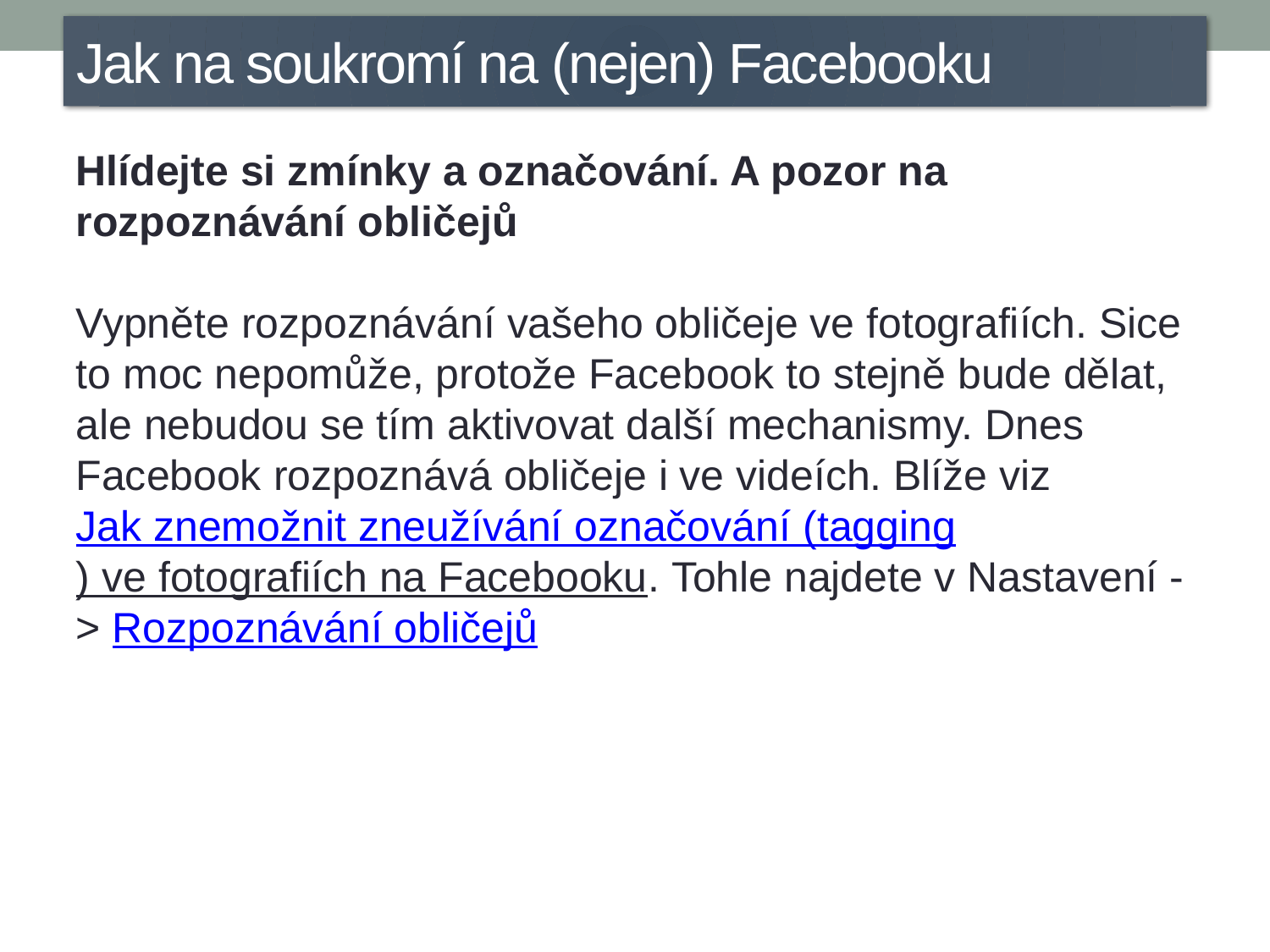

Jak na soukromí na (nejen) Facebooku
Hlídejte si zmínky a označování. A pozor na rozpoznávání obličejů

Vypněte rozpoznávání vašeho obličeje ve fotografiích. Sice to moc nepomůže, protože Facebook to stejně bude dělat, ale nebudou se tím aktivovat další mechanismy. Dnes Facebook rozpoznává obličeje i ve videích. Blíže viz Jak znemožnit zneužívání označování (tagging) ve fotografiích na Facebooku. Tohle najdete v Nastavení -> Rozpoznávání obličejů